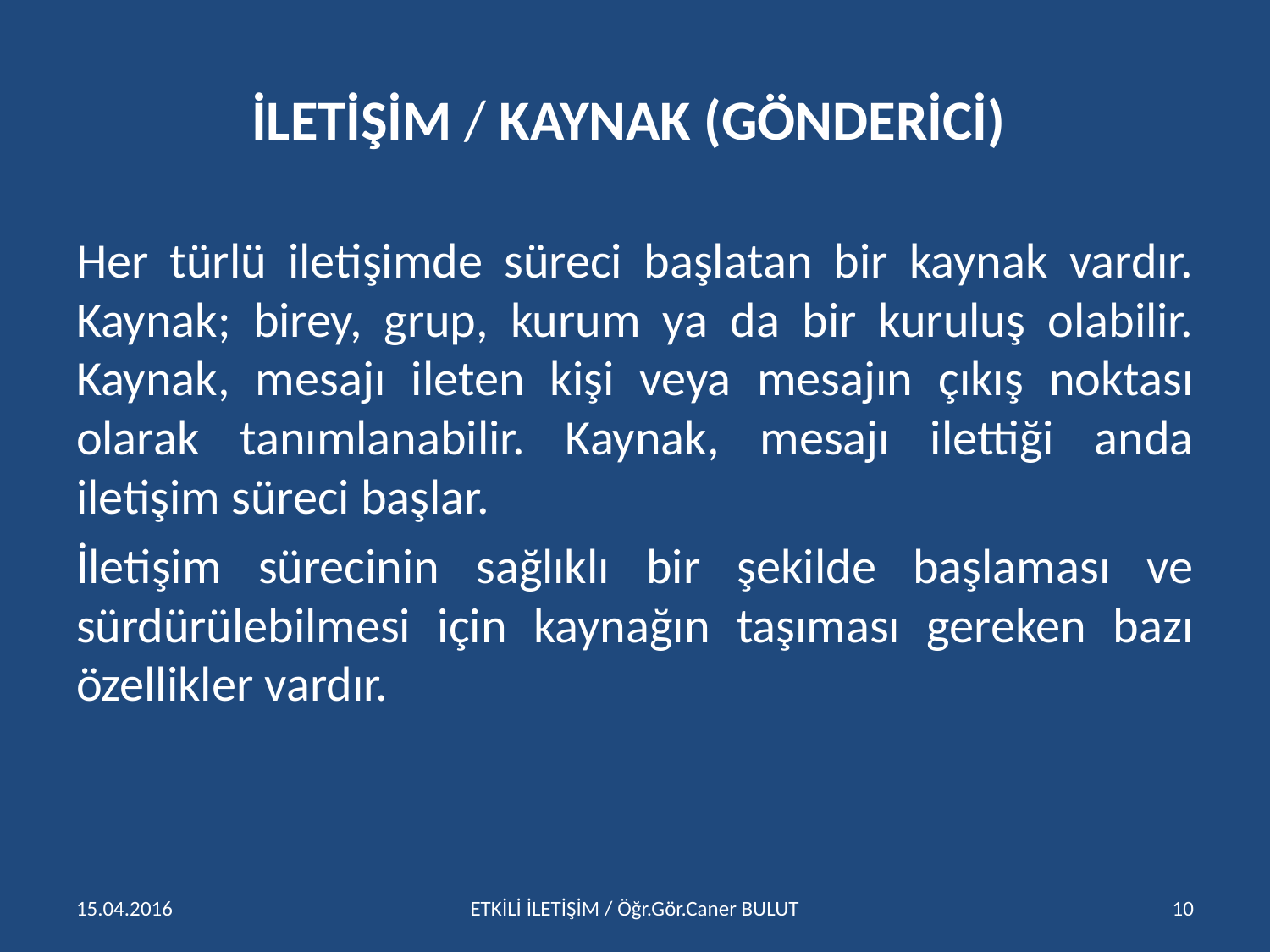

# İLETİŞİM / KAYNAK (GÖNDERİCİ)
Her türlü iletişimde süreci başlatan bir kaynak vardır. Kaynak; birey, grup, kurum ya da bir kuruluş olabilir. Kaynak, mesajı ileten kişi veya mesajın çıkış noktası olarak tanımlanabilir. Kaynak, mesajı ilettiği anda iletişim süreci başlar.
İletişim sürecinin sağlıklı bir şekilde başlaması ve sürdürülebilmesi için kaynağın taşıması gereken bazı özellikler vardır.
15.04.2016
ETKİLİ İLETİŞİM / Öğr.Gör.Caner BULUT
10